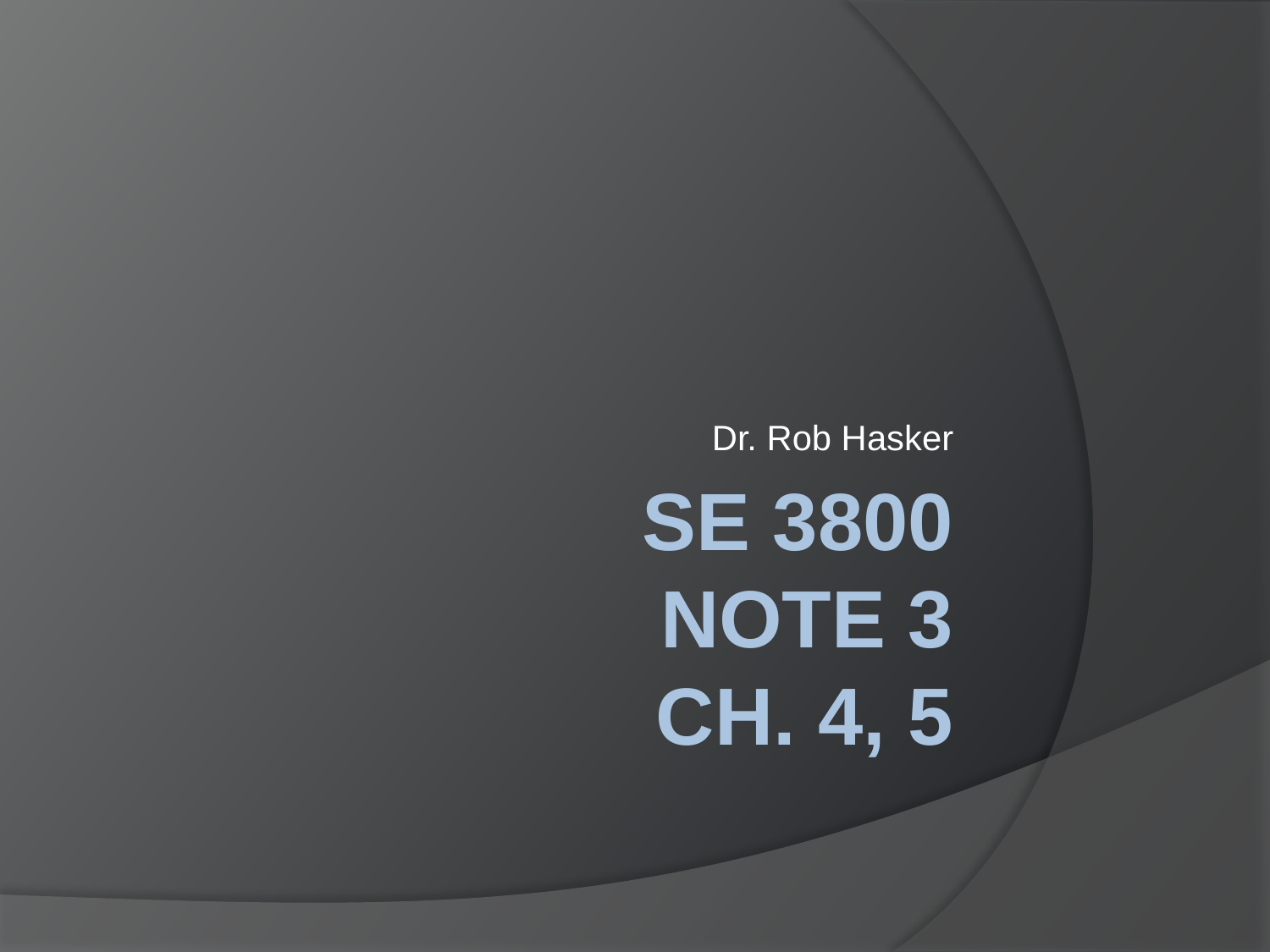

Dr. Rob Hasker
# SE 3800 Note 3 Ch. 4, 5